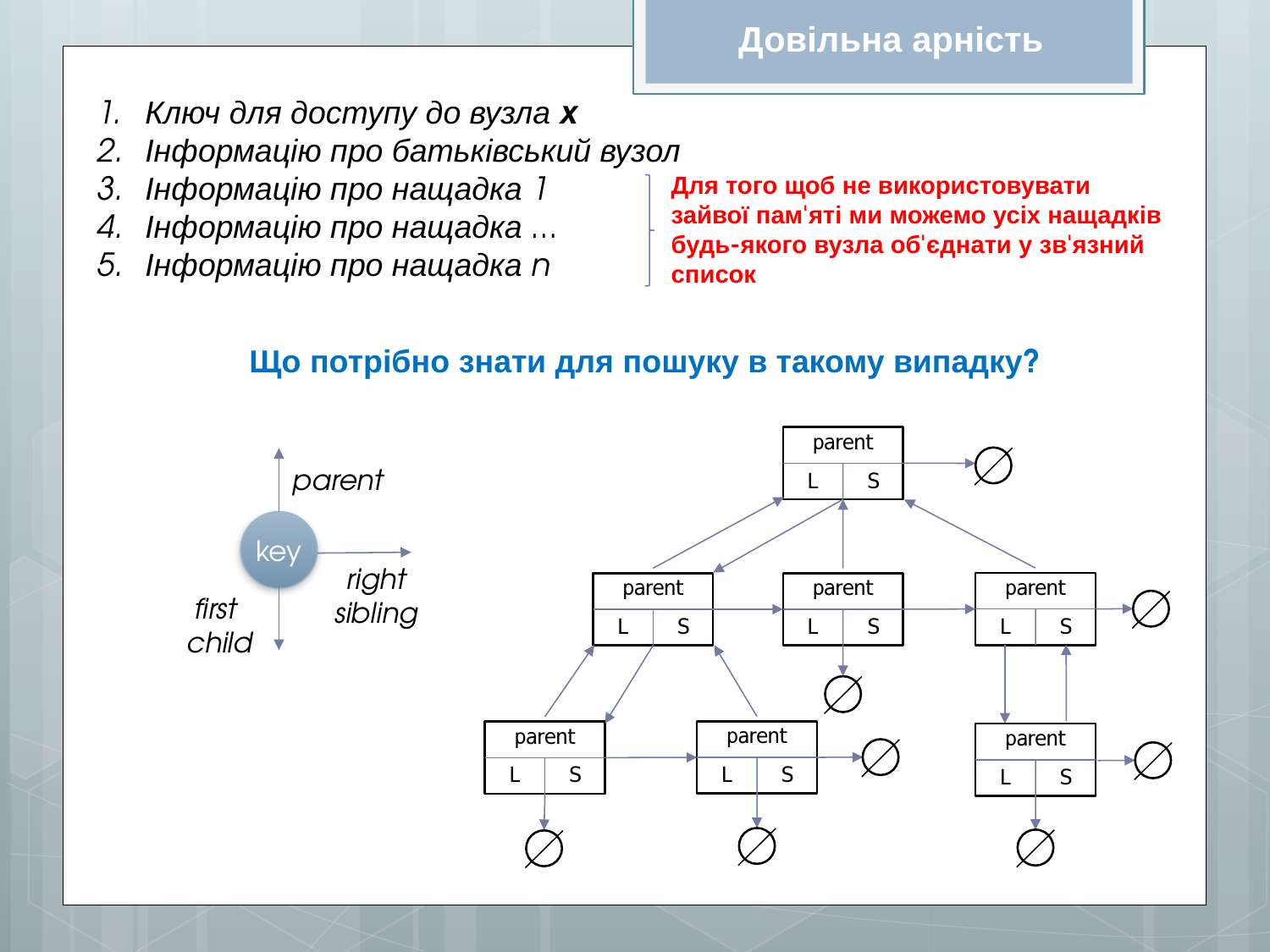

Довільна арність
Ключ для доступу до вузла x
Інформацію про батьківський вузол
Інформацію про нащадка 1
Інформацію про нащадка …
Інформацію про нащадка n
Для того щоб не використовувати зайвої пам'яті ми можемо усіх нащадків будь-якого вузла об'єднати у зв'язний список

Що потрібно знати для пошуку в такому випадку?
parent

parent
L
S
key
right sibling
parent
parent
parent

first
child

L
S
L
S
L
S

parent
parent
parent

L
S
L
S
L
S